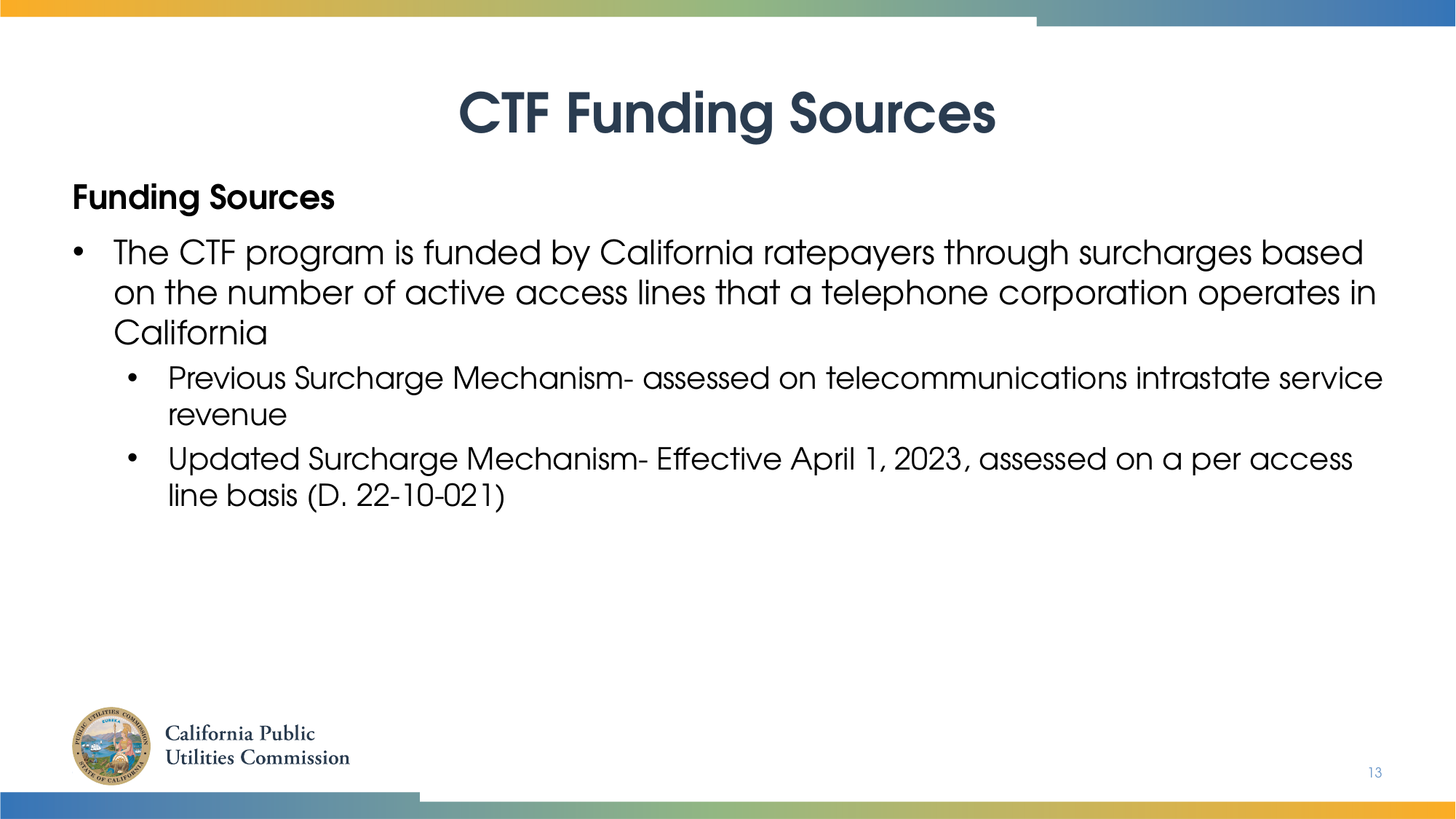

CTF Funding Sources

Funding Sources
The CTF program is funded by California ratepayers through surcharges based on the number of active access lines that a telephone corporation operates in California
Previous Surcharge Mechanism- assessed on telecommunications intrastate service revenue
Updated Surcharge Mechanism- Effective April 1, 2023, assessed on a per access line basis (D. 22-10-021)

13